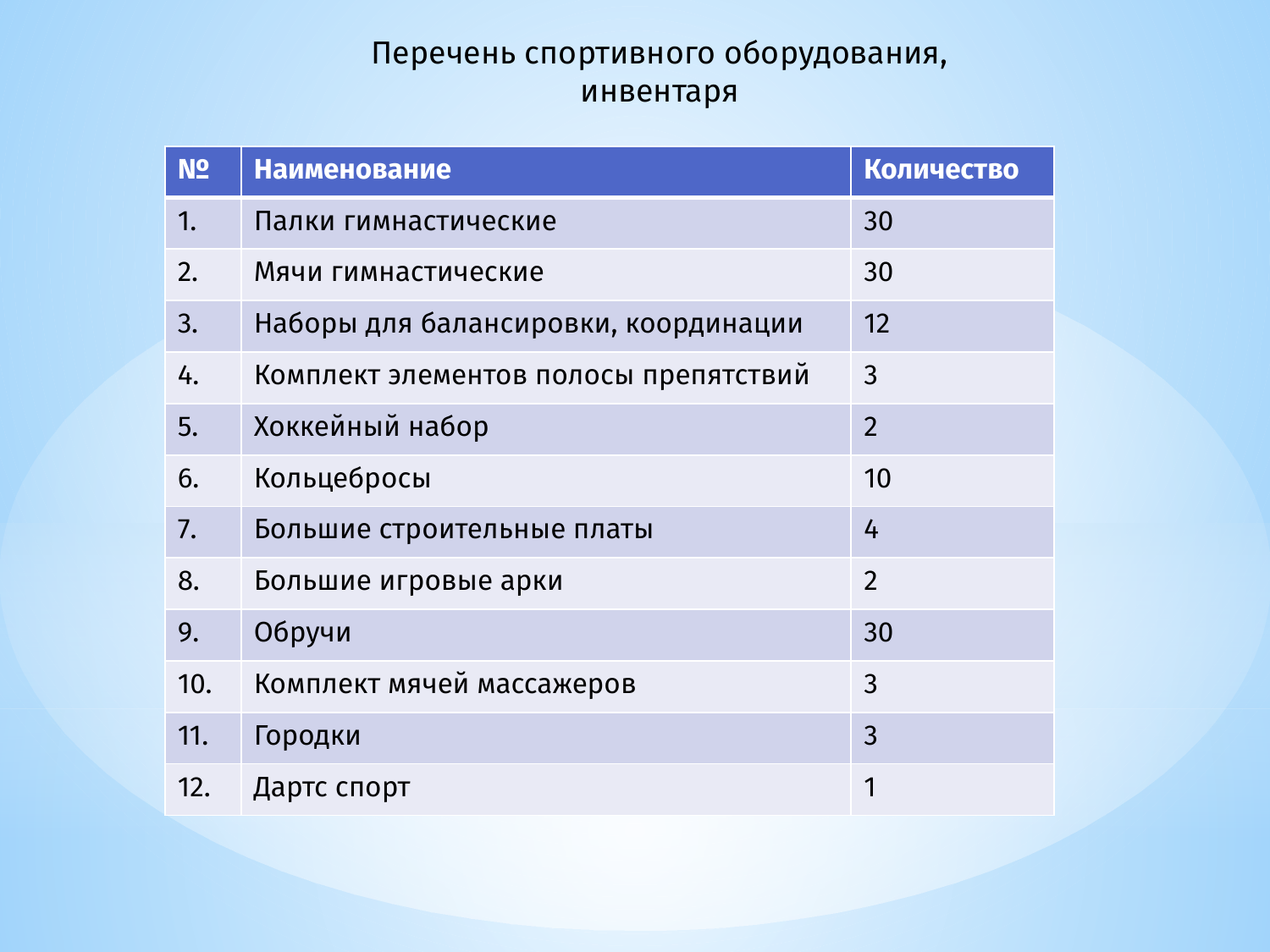

Перечень спортивного оборудования, инвентаря
| № | Наименование | Количество |
| --- | --- | --- |
| 1. | Палки гимнастические | 30 |
| 2. | Мячи гимнастические | 30 |
| 3. | Наборы для балансировки, координации | 12 |
| 4. | Комплект элементов полосы препятствий | 3 |
| 5. | Хоккейный набор | 2 |
| 6. | Кольцебросы | 10 |
| 7. | Большие строительные платы | 4 |
| 8. | Большие игровые арки | 2 |
| 9. | Обручи | 30 |
| 10. | Комплект мячей массажеров | 3 |
| 11. | Городки | 3 |
| 12. | Дартс спорт | 1 |